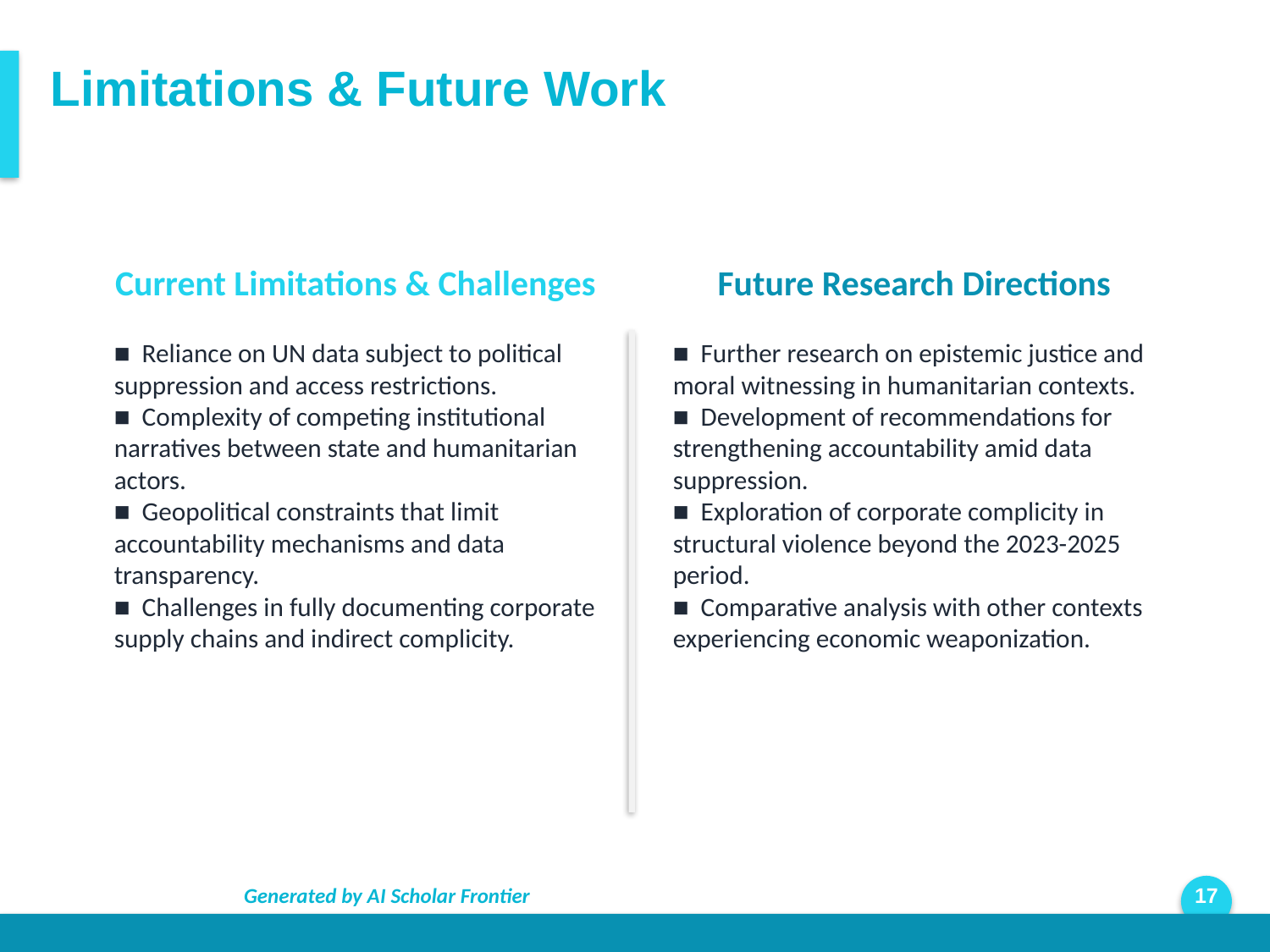

Limitations & Future Work
Current Limitations & Challenges
Future Research Directions
■  Reliance on UN data subject to political suppression and access restrictions.
■  Complexity of competing institutional narratives between state and humanitarian actors.
■  Geopolitical constraints that limit accountability mechanisms and data transparency.
■  Challenges in fully documenting corporate supply chains and indirect complicity.

■  Further research on epistemic justice and moral witnessing in humanitarian contexts.
■  Development of recommendations for strengthening accountability amid data suppression.
■  Exploration of corporate complicity in structural violence beyond the 2023-2025 period.
■  Comparative analysis with other contexts experiencing economic weaponization.
Generated by AI Scholar Frontier

17